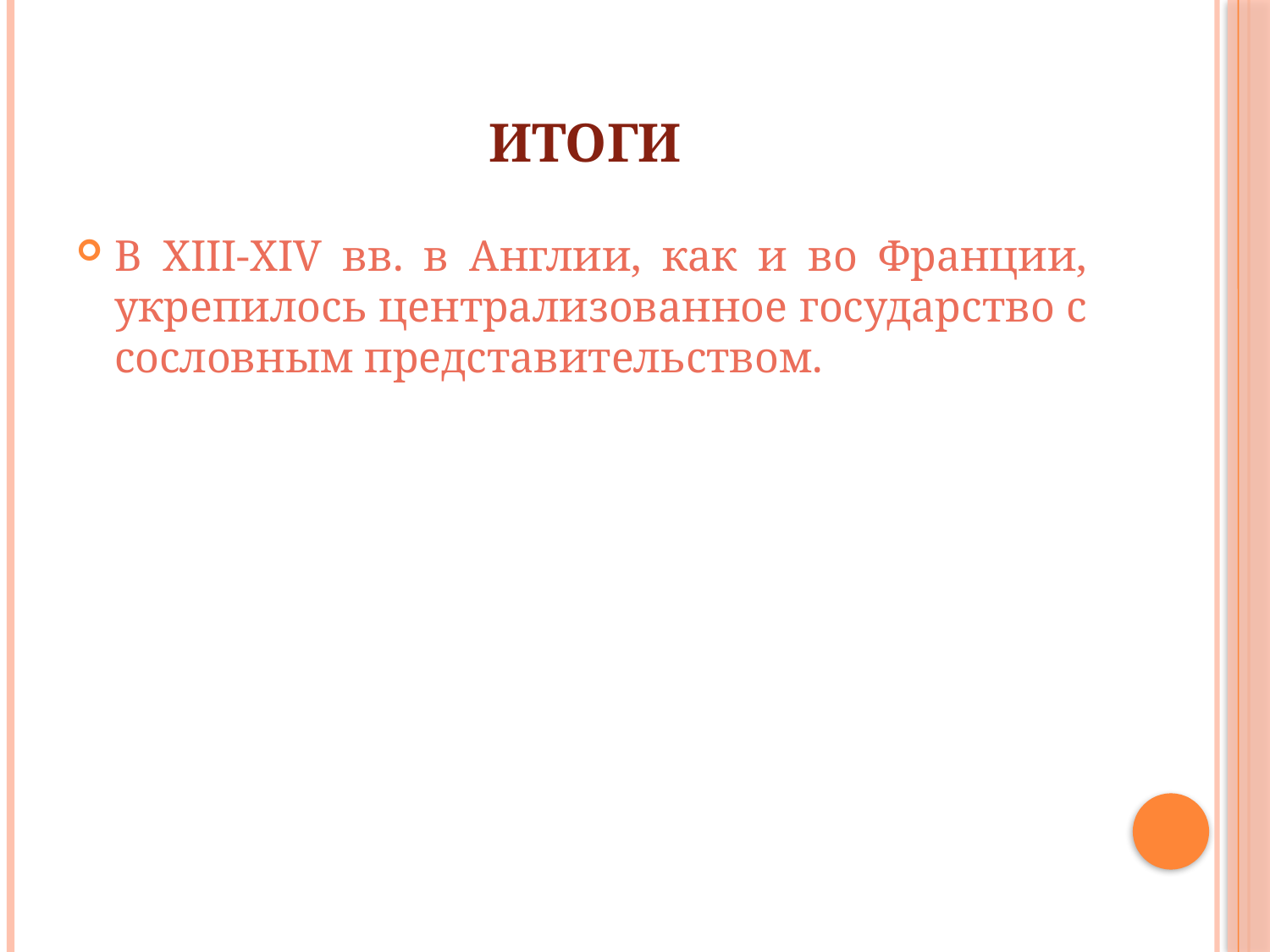

# Итоги
В XIII-XIV вв. в Англии, как и во Франции, укрепилось централизованное государство с сословным представительством.